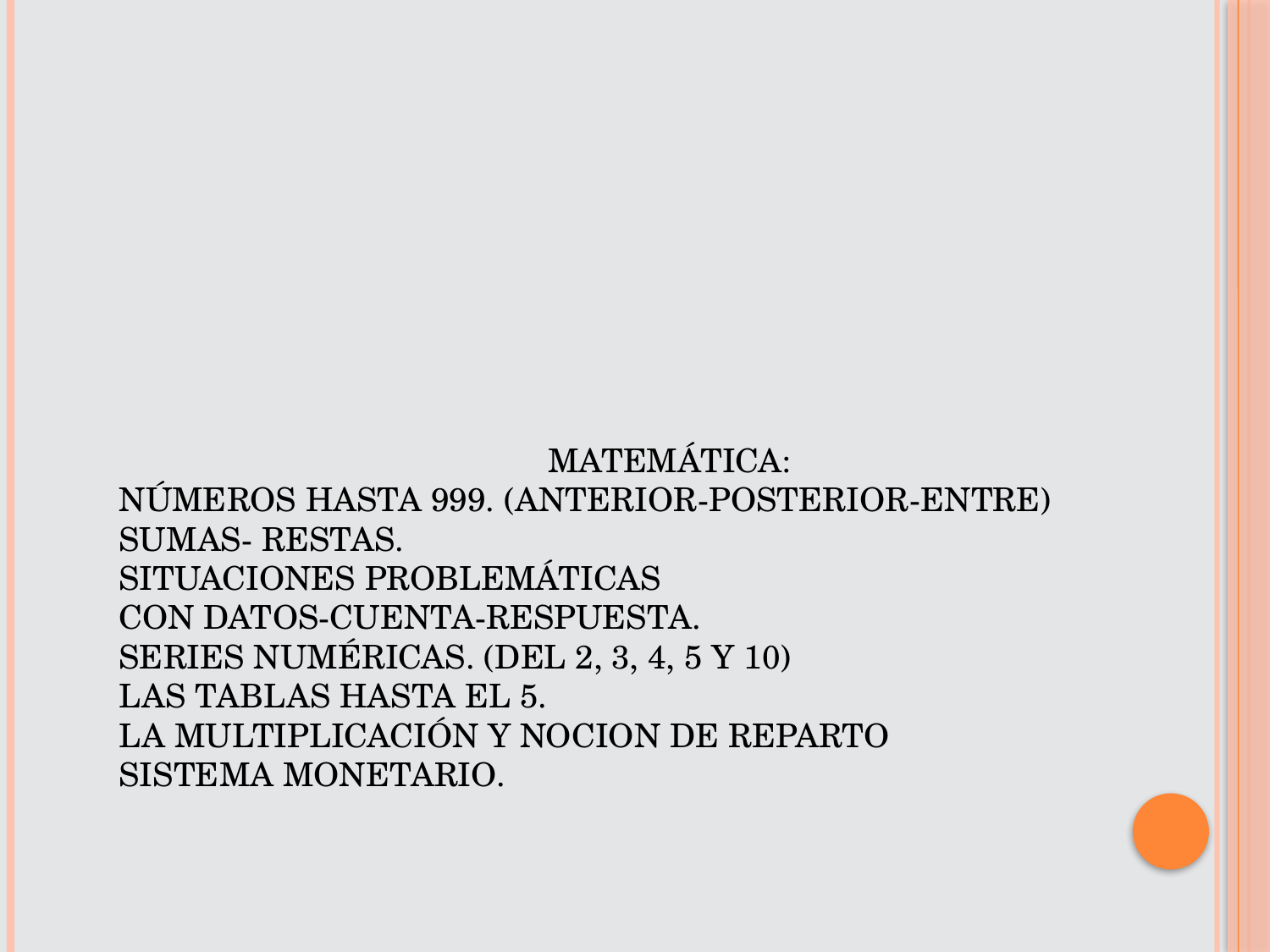

# MATEMÁTICA: NÚMEROS HASTA 999. (ANTERIOR-POSTERIOR-ENTRE) SUMAS- RESTAS. SITUACIONES PROBLEMÁTICAS CON DATOS-CUENTA-RESPUESTA. SERIES NUMÉRICAS. (DEL 2, 3, 4, 5 Y 10) LAS TABLAS HASTA EL 5. LA MULTIPLICACIÓN Y NOCION DE REPARTO SISTEMA MONETARIO.